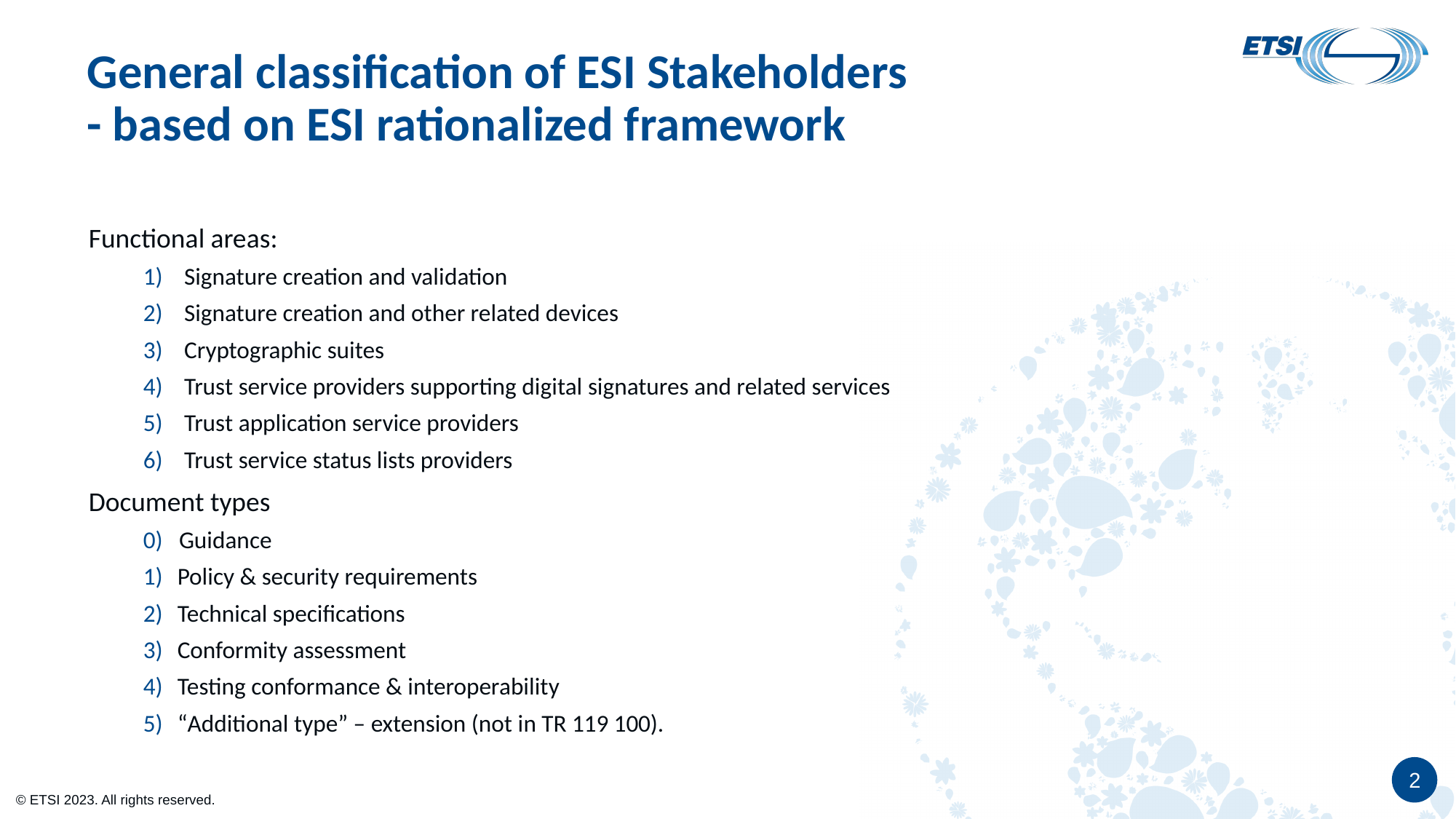

# General classification of ESI Stakeholders - based on ESI rationalized framework
Functional areas:
Signature creation and validation
Signature creation and other related devices
Cryptographic suites
Trust service providers supporting digital signatures and related services
Trust application service providers
Trust service status lists providers
Document types
0)   Guidance
Policy & security requirements
Technical specifications
Conformity assessment
Testing conformance & interoperability
“Additional type” – extension (not in TR 119 100).
2